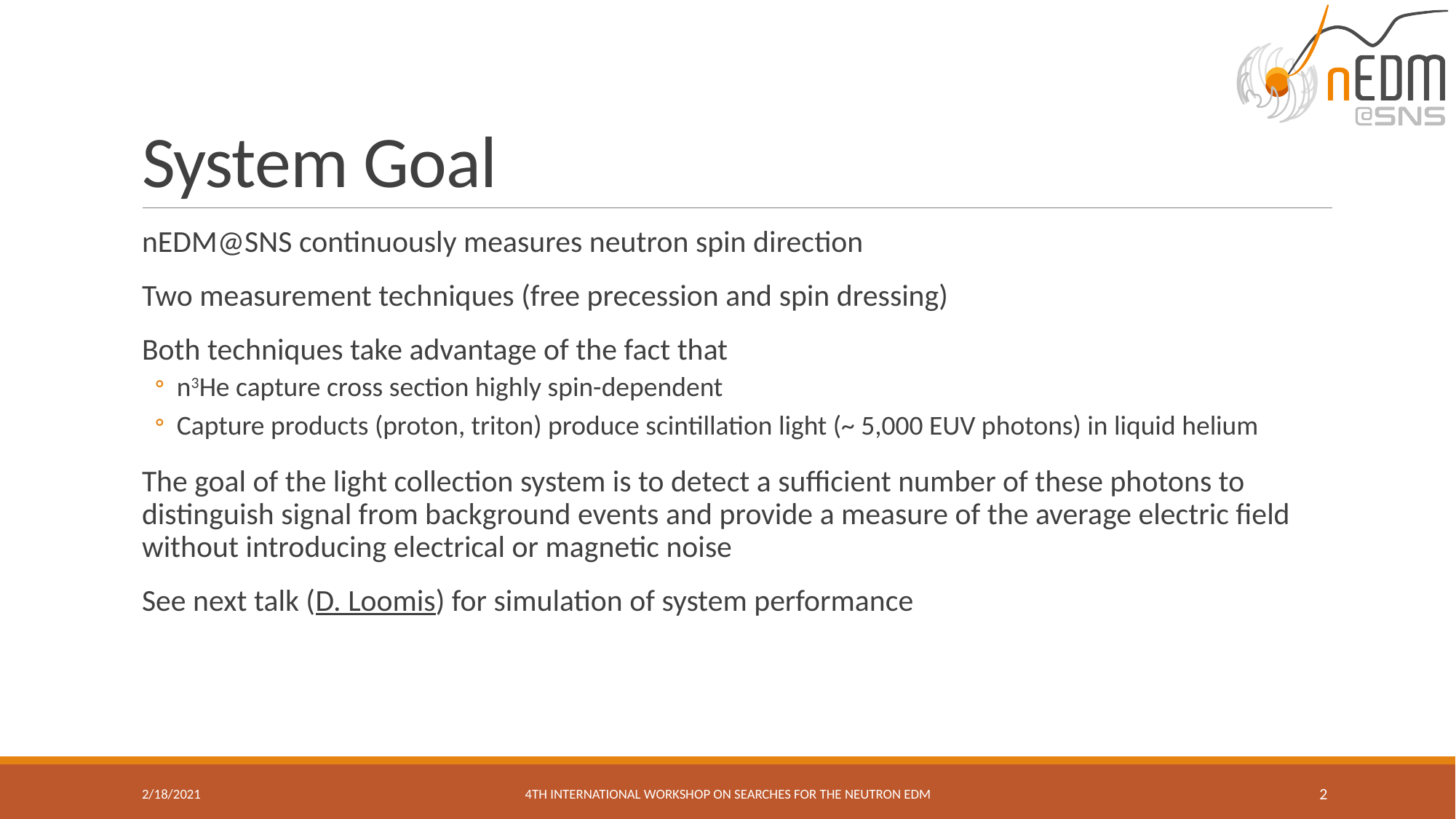

# System Goal
nEDM@SNS continuously measures neutron spin direction
Two measurement techniques (free precession and spin dressing)
Both techniques take advantage of the fact that
n3He capture cross section highly spin-dependent
Capture products (proton, triton) produce scintillation light (~ 5,000 EUV photons) in liquid helium
The goal of the light collection system is to detect a sufficient number of these photons to distinguish signal from background events and provide a measure of the average electric field without introducing electrical or magnetic noise
See next talk (D. Loomis) for simulation of system performance
2/18/2021
4th International Workshop on Searches for the Neutron EDM
2